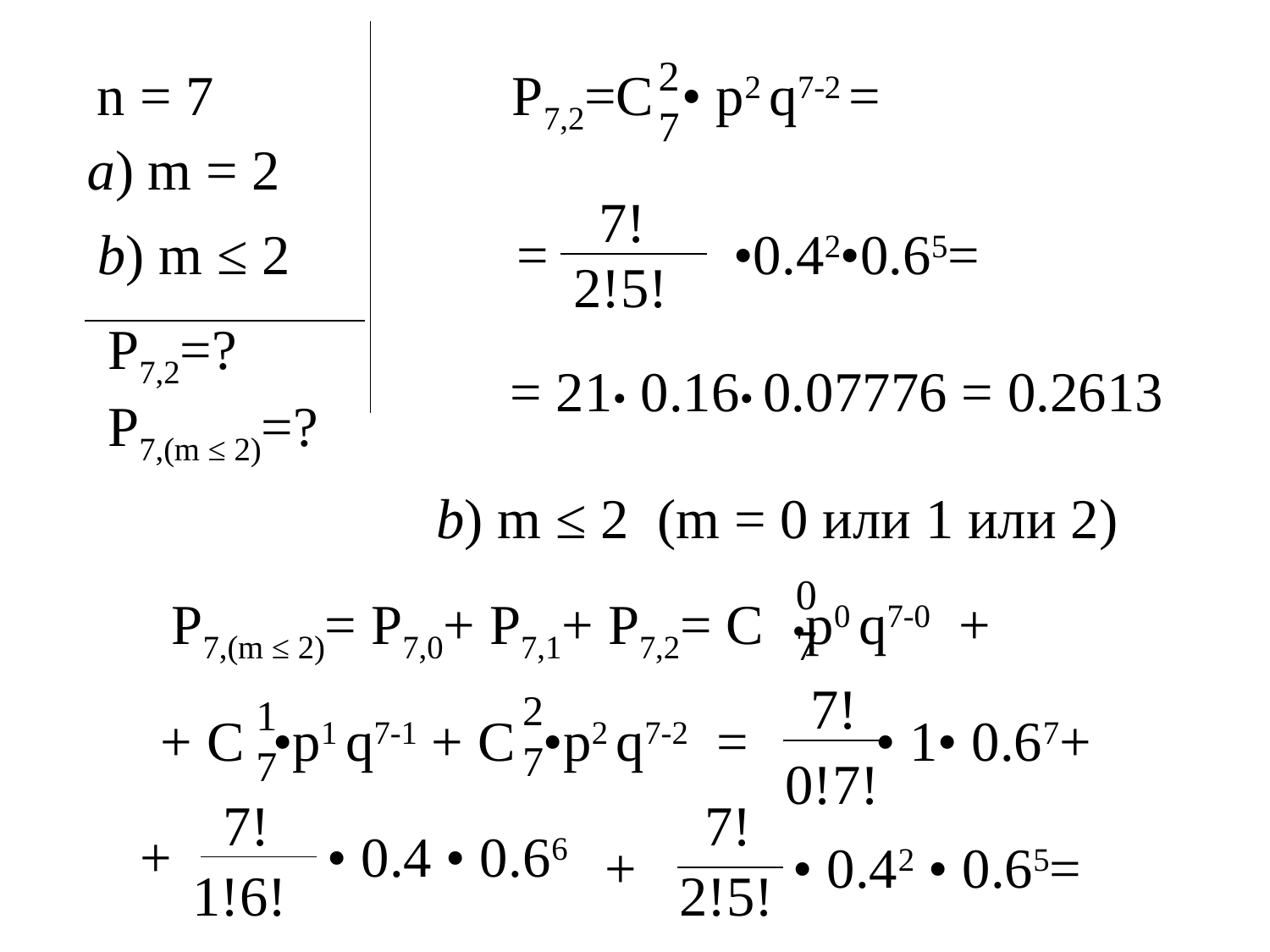

2
7
n = 7                     P7,2=C  • p2 q7-2 =
a) m = 2
7!
2!5!

b) m ≤ 2                =             •0.42•0.65=
P7,2=?
P7,(m ≤ 2)=?
= 21• 0.16• 0.07776 = 0.2613
b) m ≤ 2  (m = 0 или 1 или 2)
0
7
P7,(m ≤ 2)= P7,0+ P7,1+ P7,2= C  •p0 q7-0  +
7!
0!7!
2
7
1
7
+ C  •p1 q7-1 + C  •p2 q7-2  =         • 1• 0.67+
7!
1!6!
7!
2!5!
+           • 0.4 • 0.66
+           • 0.42 • 0.65=